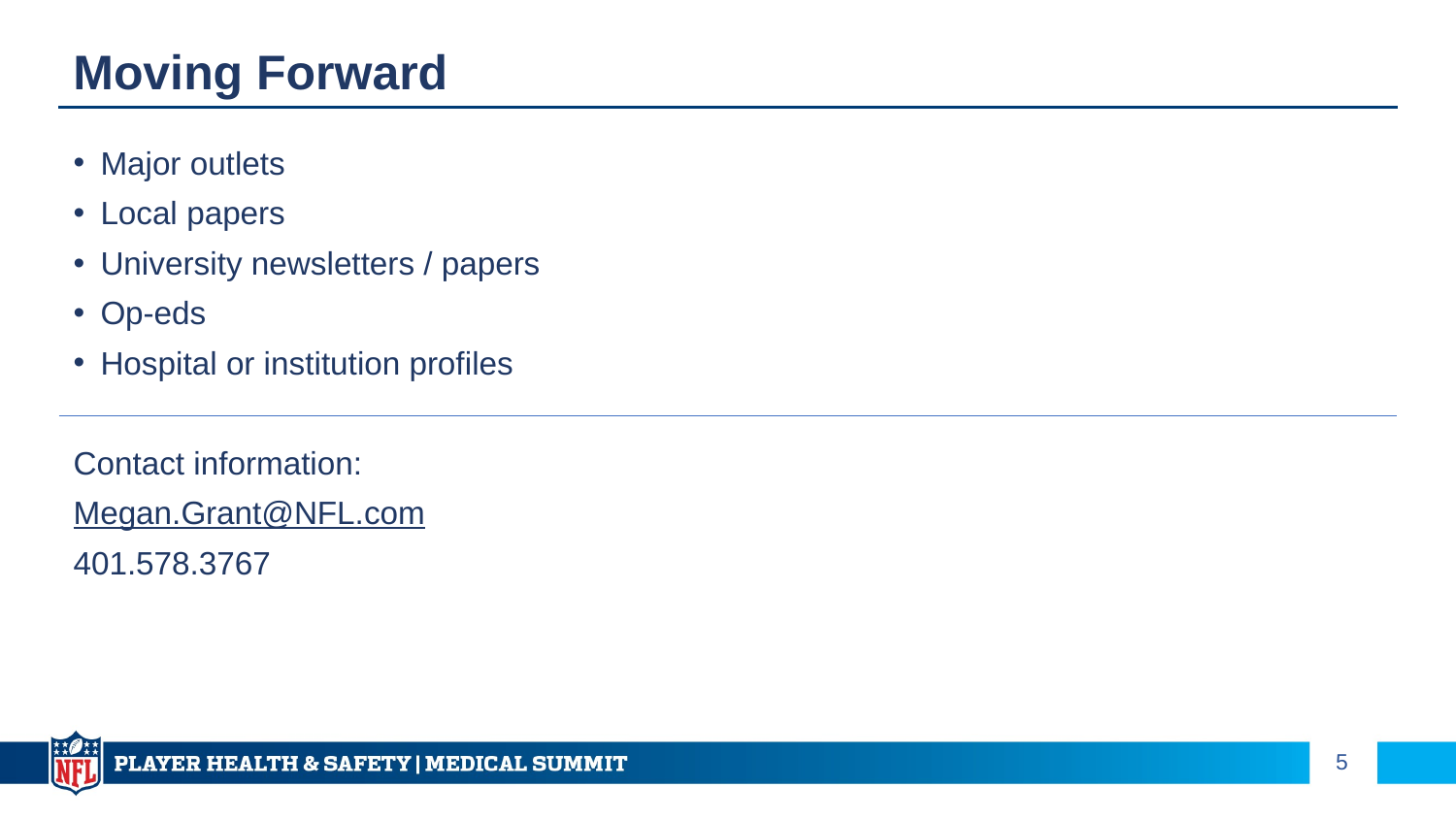

# Moving Forward
Major outlets
Local papers
University newsletters / papers
Op-eds
Hospital or institution profiles

Contact information:
Megan.Grant@NFL.com
401.578.3767
5